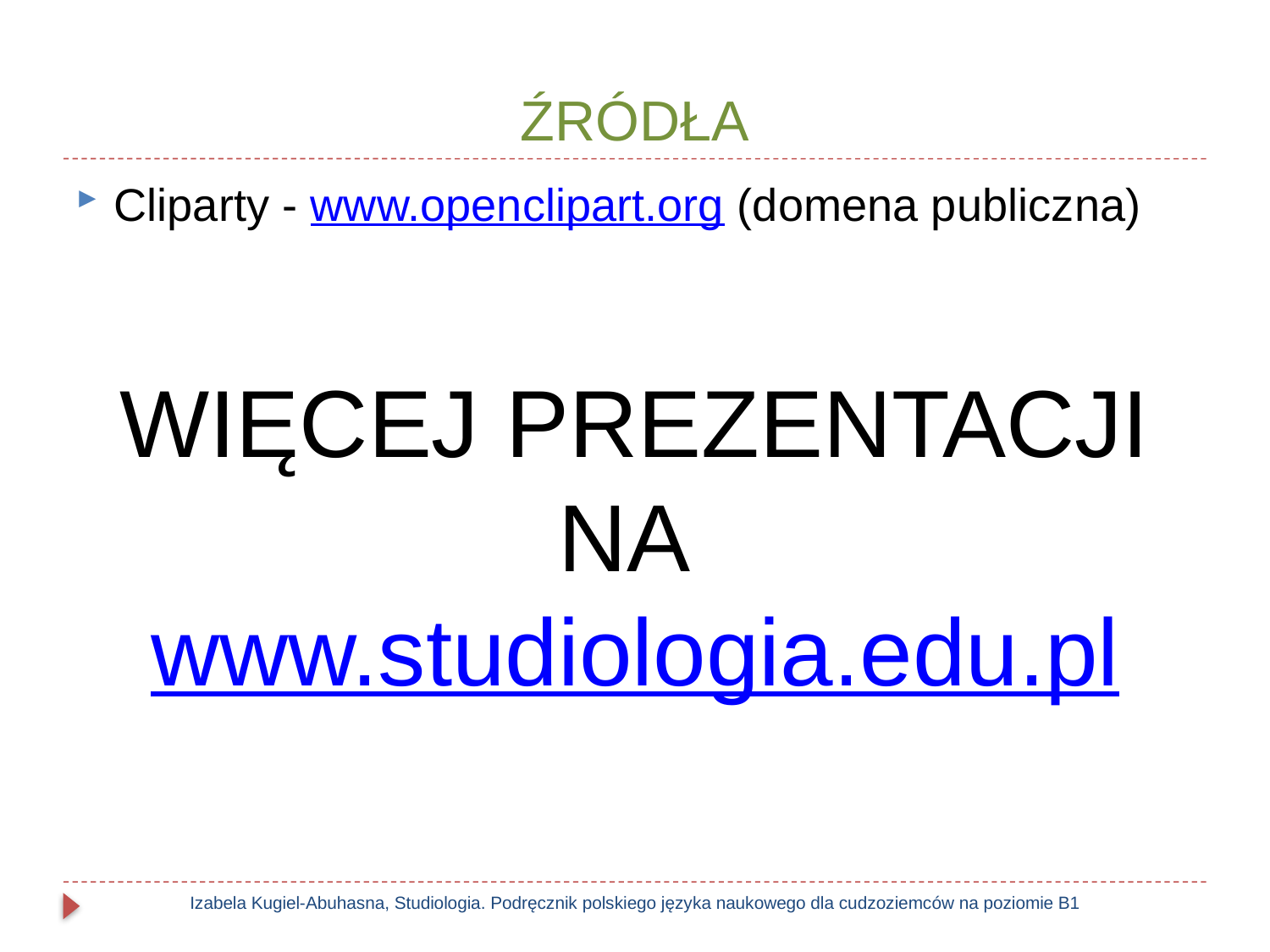

# ŹRÓDŁA
Cliparty - www.openclipart.org (domena publiczna)

WIĘCEJ PREZENTACJI
NA www.studiologia.edu.pl

Izabela Kugiel-Abuhasna, Studiologia. Podręcznik polskiego języka naukowego dla cudzoziemców na poziomie B1